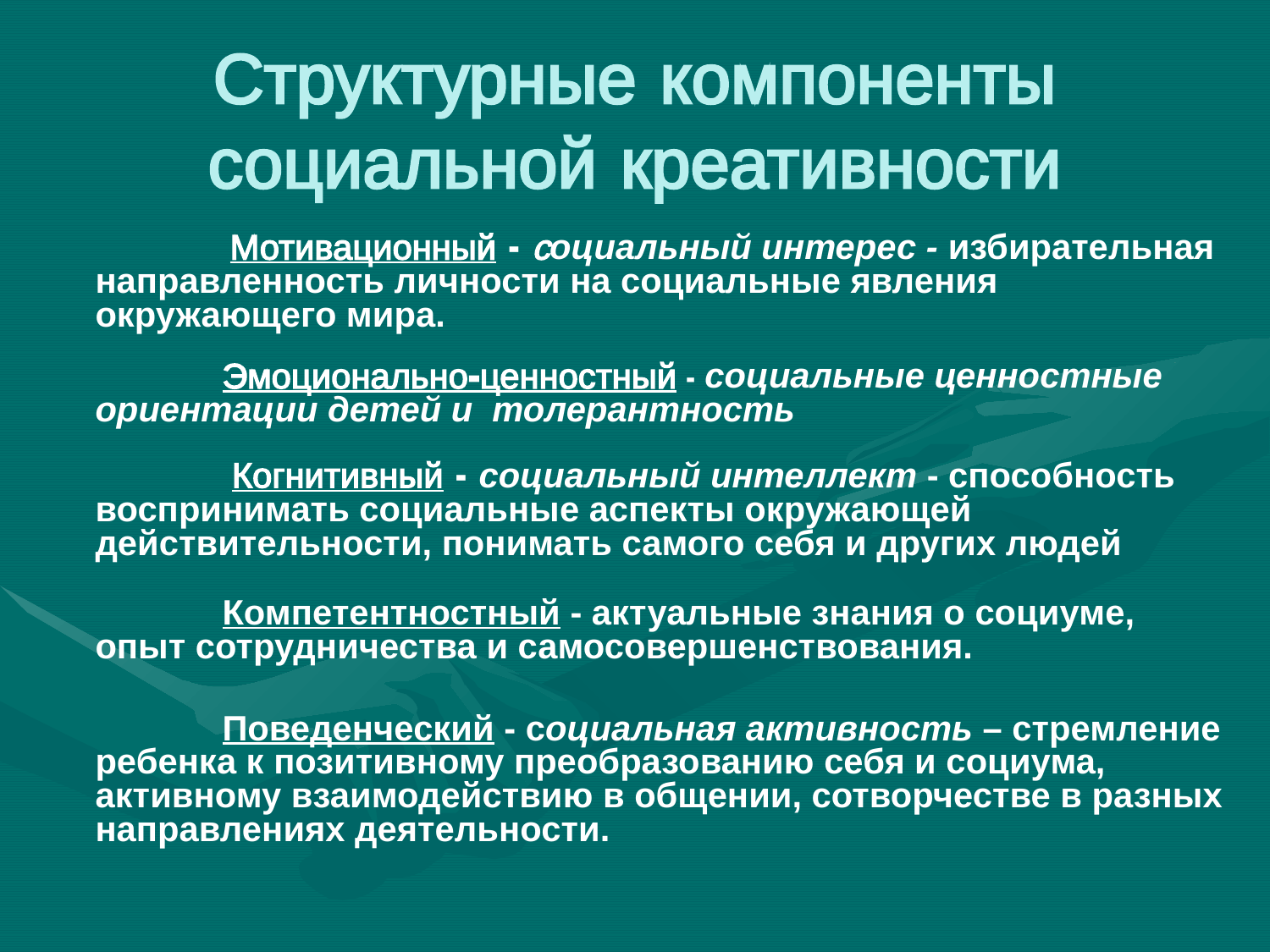

Структурные компоненты социальной креативности
		 Мотивационный - социальный интерес - избирательная направленность личности на социальные явления окружающего мира.

		Эмоционально-ценностный - социальные ценностные ориентации детей и  толерантность

		 Когнитивный - социальный интеллект - способность воспринимать социальные аспекты окружающей действительности, понимать самого себя и других людей

		Компетентностный - актуальные знания о социуме, опыт сотрудничества и самосовершенствования.

		Поведенческий - социальная активность – стремление ребенка к позитивному преобразованию себя и социума, активному взаимодействию в общении, сотворчестве в разных направлениях деятельности.